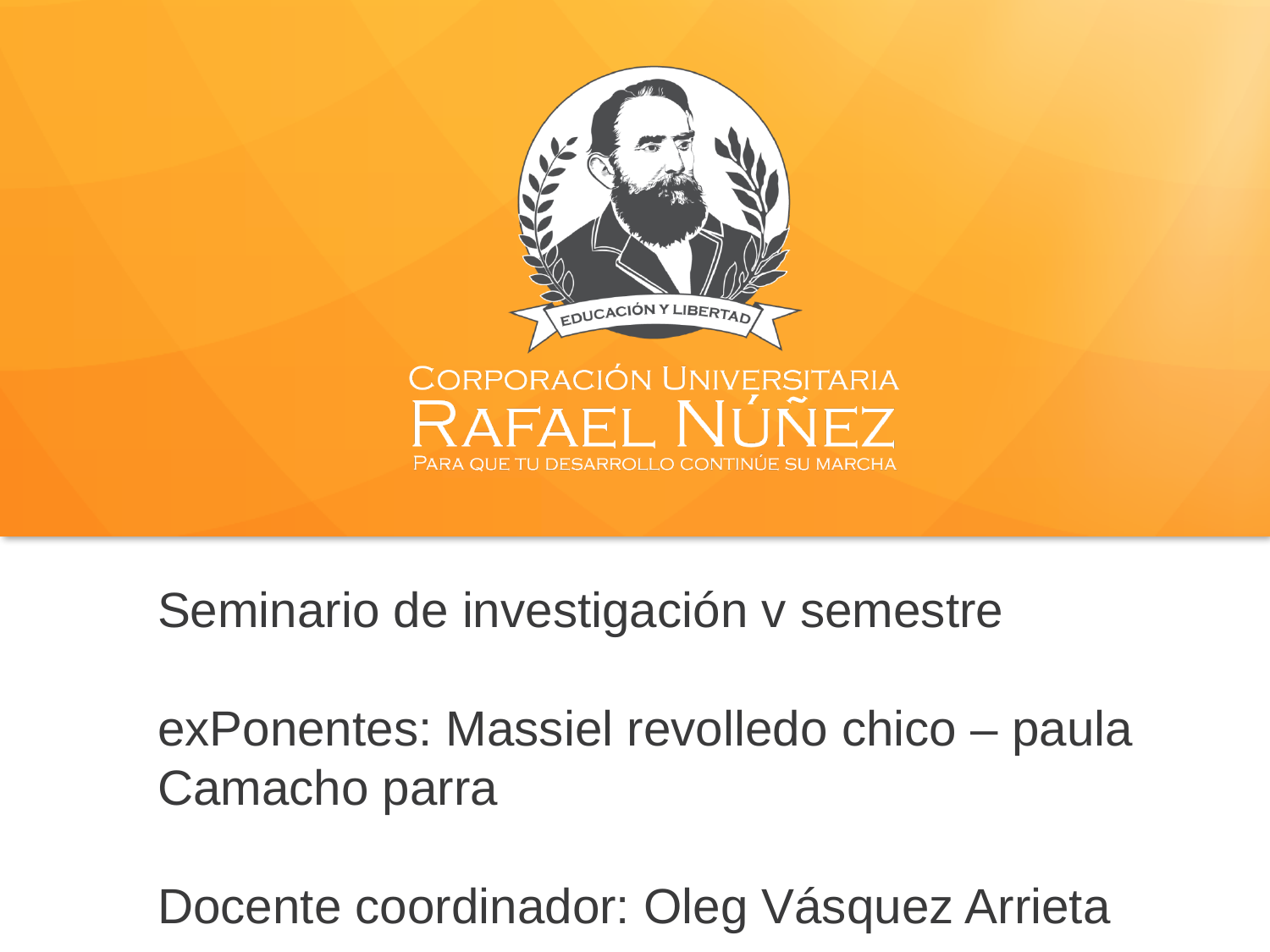

# Seminario de investigación v semestre exPonentes: Massiel revolledo chico – paula Camacho parra Docente coordinador: Oleg Vásquez Arrieta